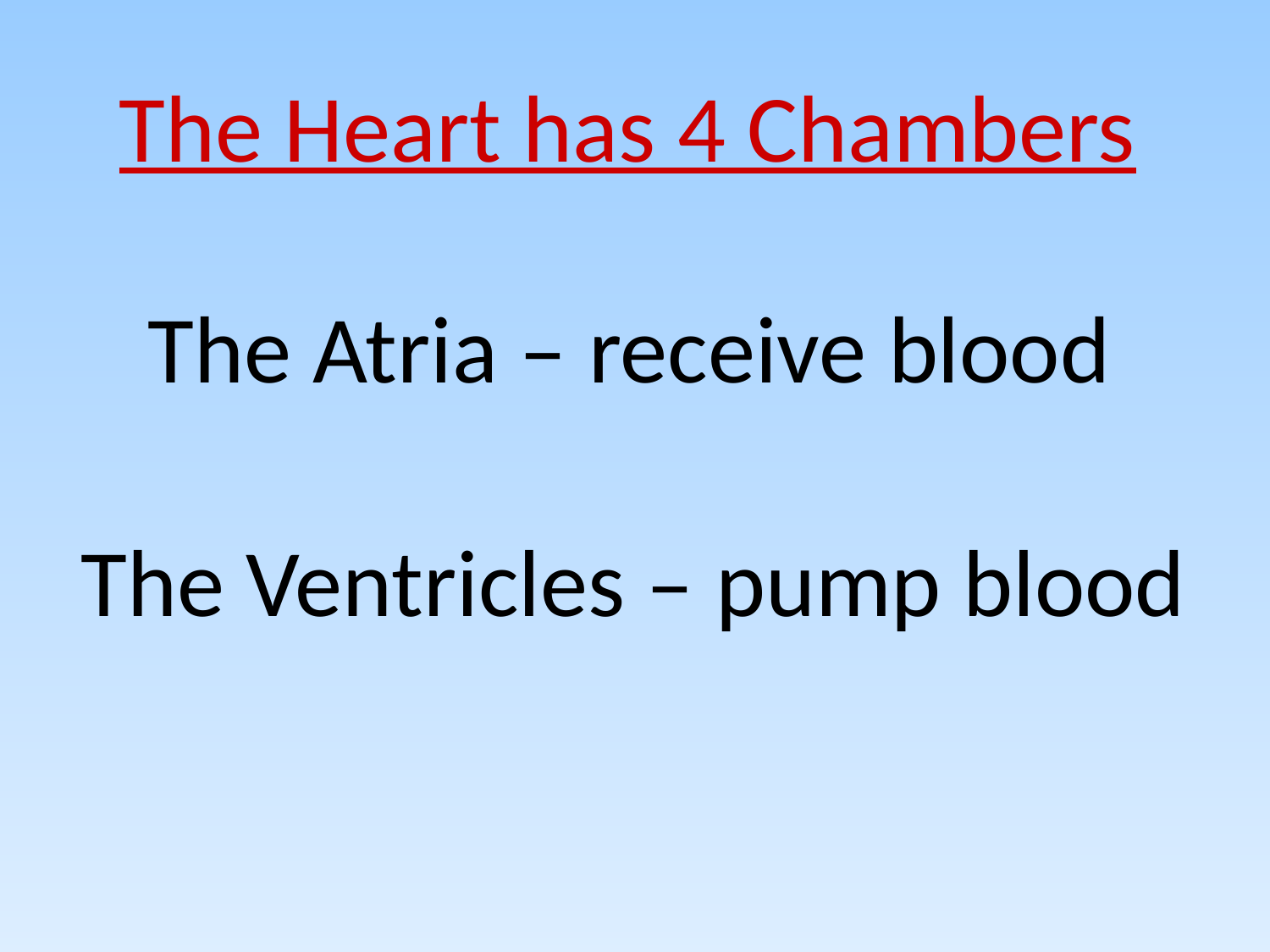

The Heart has 4 Chambers
The Atria – receive blood
The Ventricles – pump blood